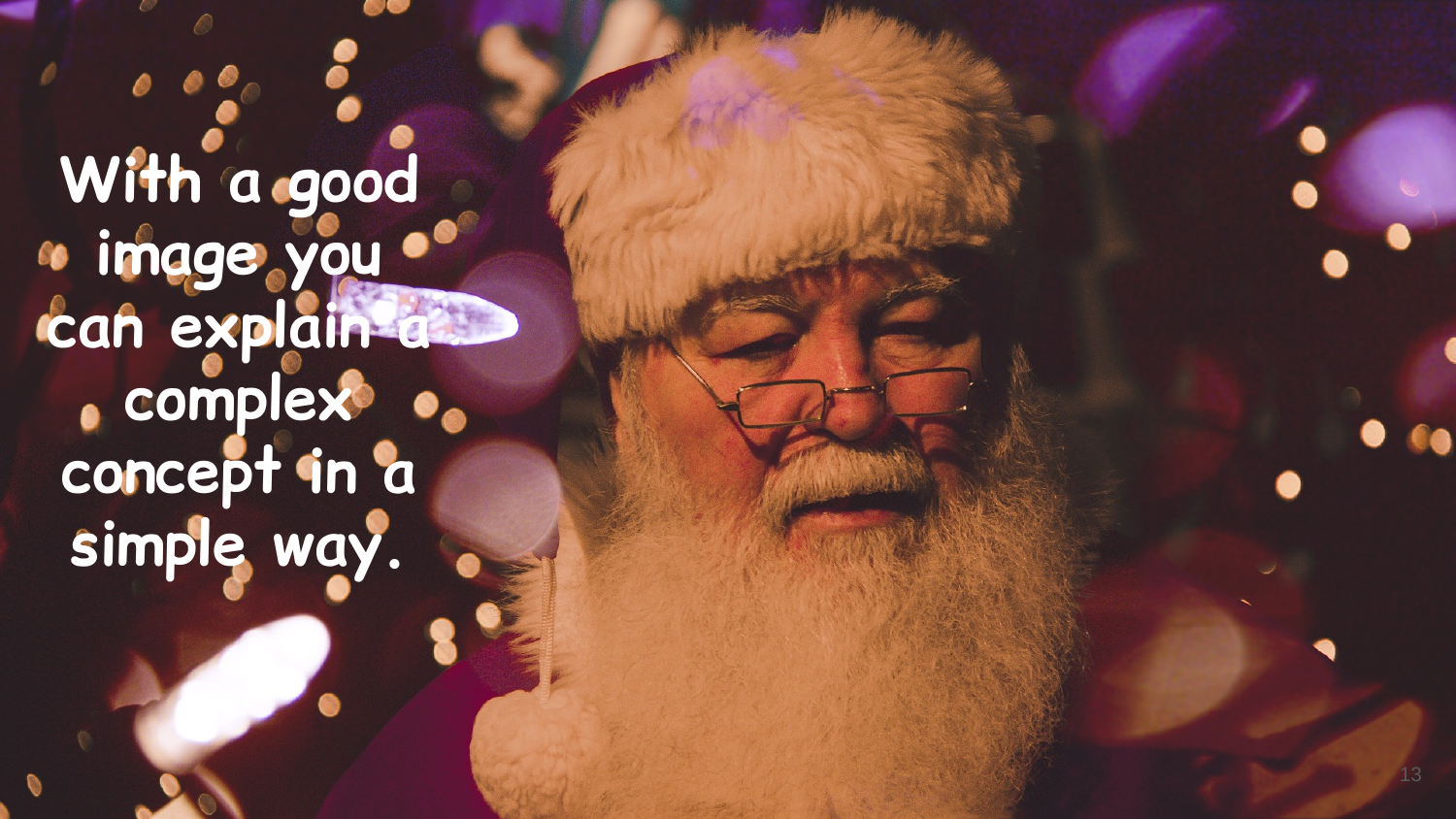

With a good image you can explain a complex concept in a simple way.
13